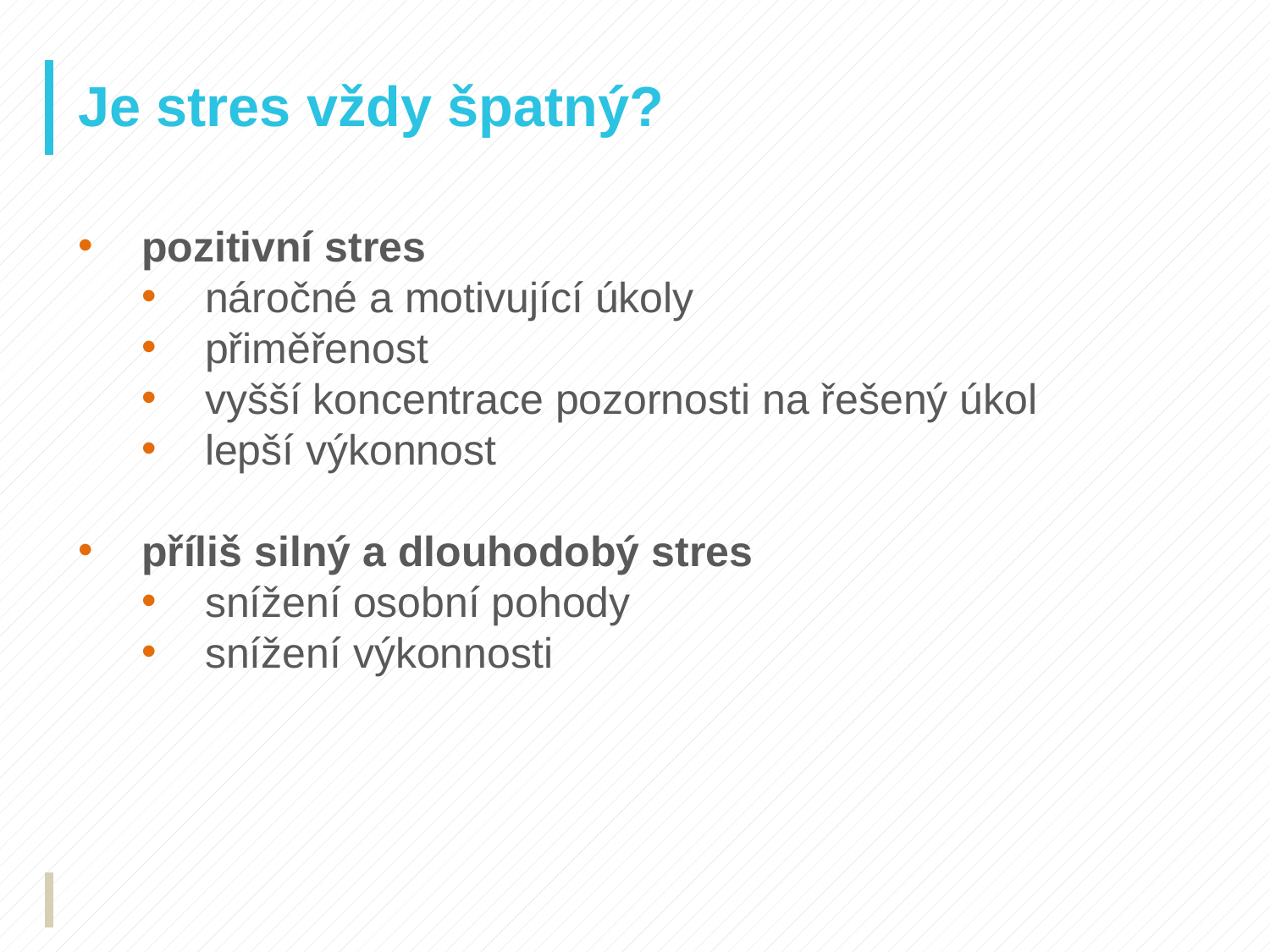

# Je stres vždy špatný?
pozitivní stres
náročné a motivující úkoly
přiměřenost
vyšší koncentrace pozornosti na řešený úkol
lepší výkonnost

příliš silný a dlouhodobý stres
snížení osobní pohody
snížení výkonnosti